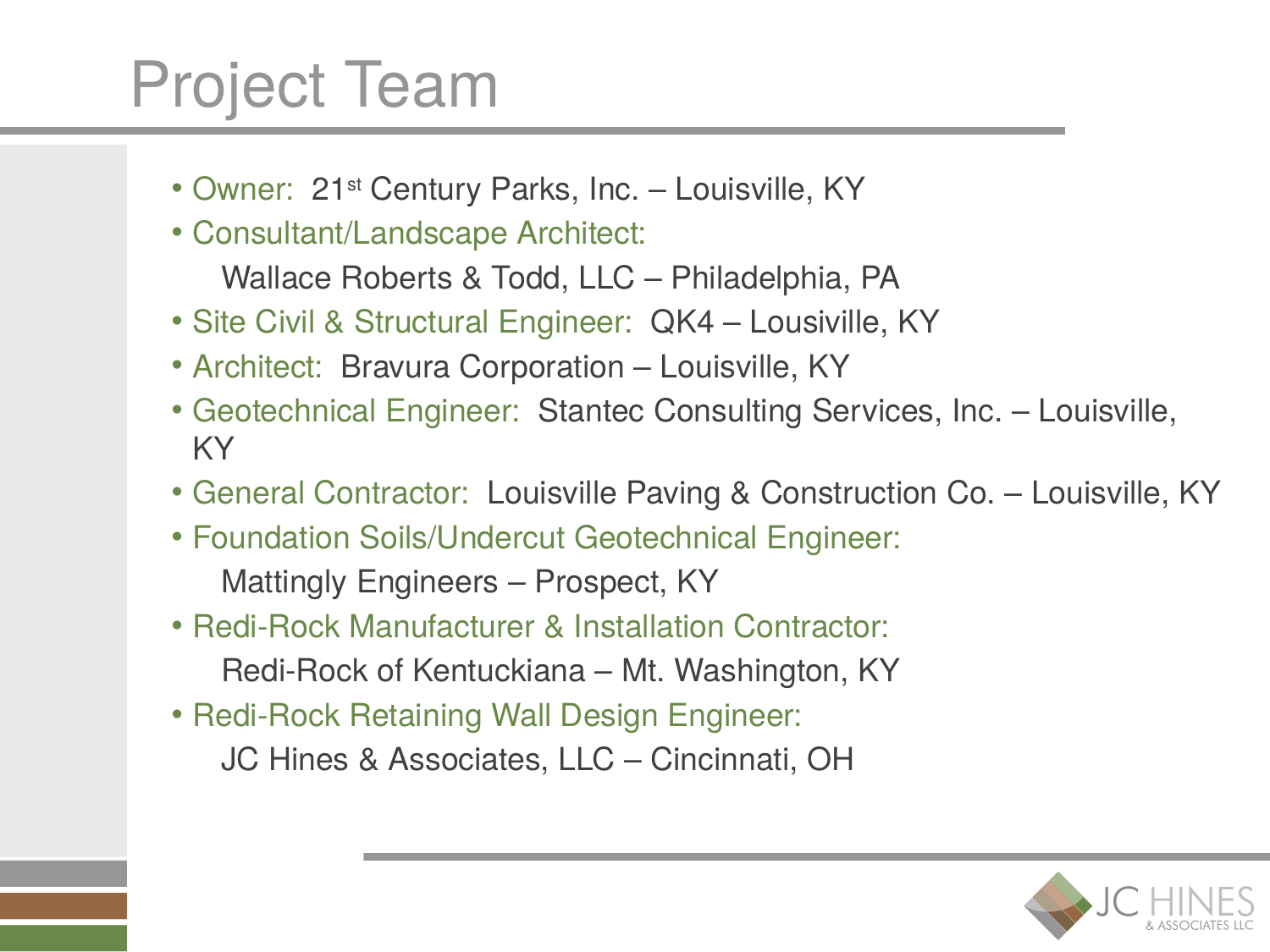

# Project Team
Owner:  21st Century Parks, Inc. – Louisville, KY
Consultant/Landscape Architect:
    Wallace Roberts & Todd, LLC – Philadelphia, PA
Site Civil & Structural Engineer:  QK4 – Lousiville, KY
Architect:  Bravura Corporation – Louisville, KY
Geotechnical Engineer:  Stantec Consulting Services, Inc. – Louisville, KY
General Contractor:  Louisville Paving & Construction Co. – Louisville, KY
Foundation Soils/Undercut Geotechnical Engineer:
    Mattingly Engineers – Prospect, KY
Redi-Rock Manufacturer & Installation Contractor:
    Redi-Rock of Kentuckiana – Mt. Washington, KY
Redi-Rock Retaining Wall Design Engineer:
    JC Hines & Associates, LLC – Cincinnati, OH